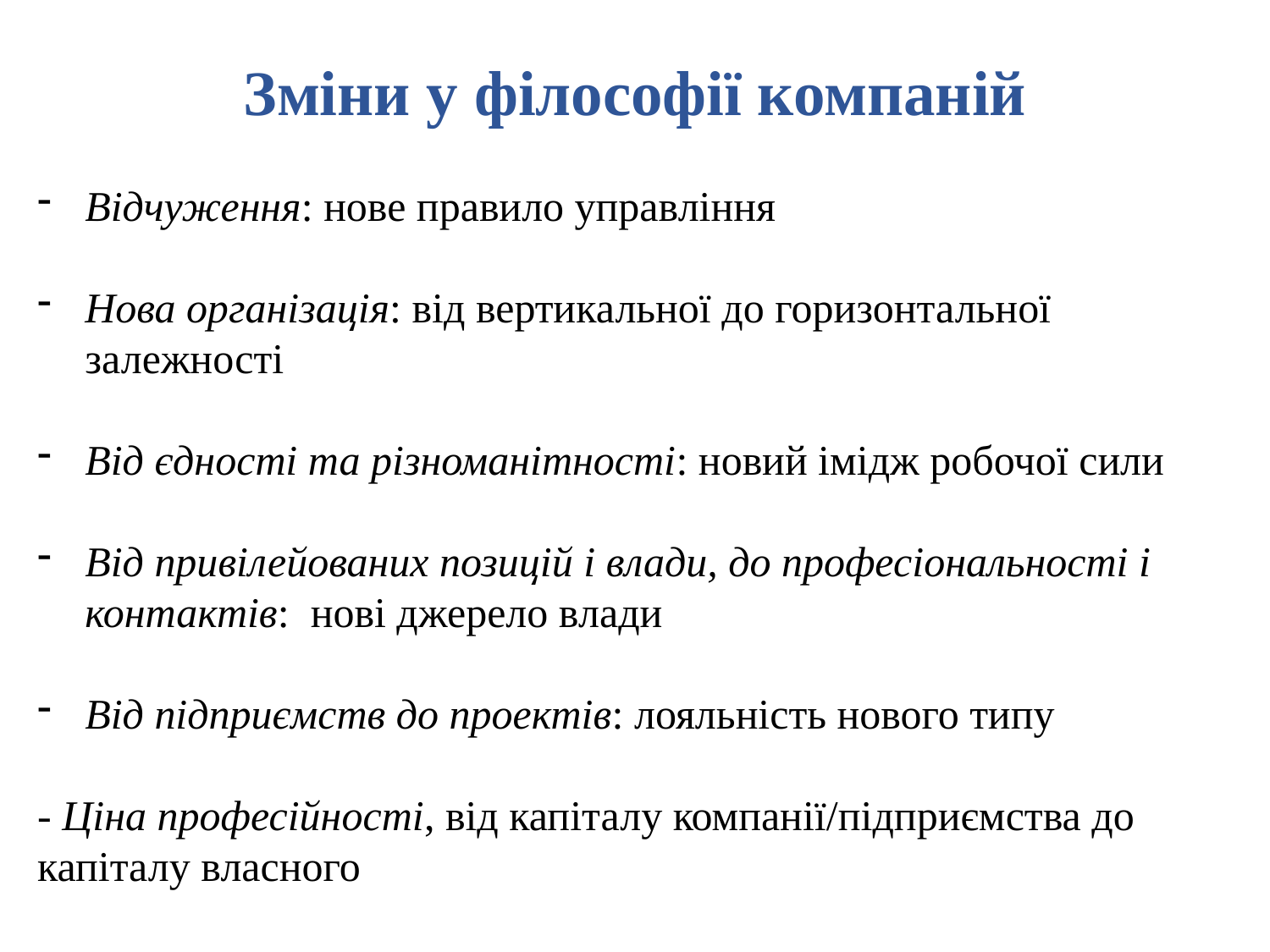

Зміни у філософії компаній

Відчуження: нове правило управління

Нова організація: від вертикальної до горизонтальної залежності

Від єдності та різноманітності: новий імідж робочої сили

Від привілейованих позицій і влади, до професіональності і контактів:  нові джерело влади

Від підприємств до проектів: лояльність нового типу

- Ціна професійності, від капіталу компанії/підприємства до капіталу власного